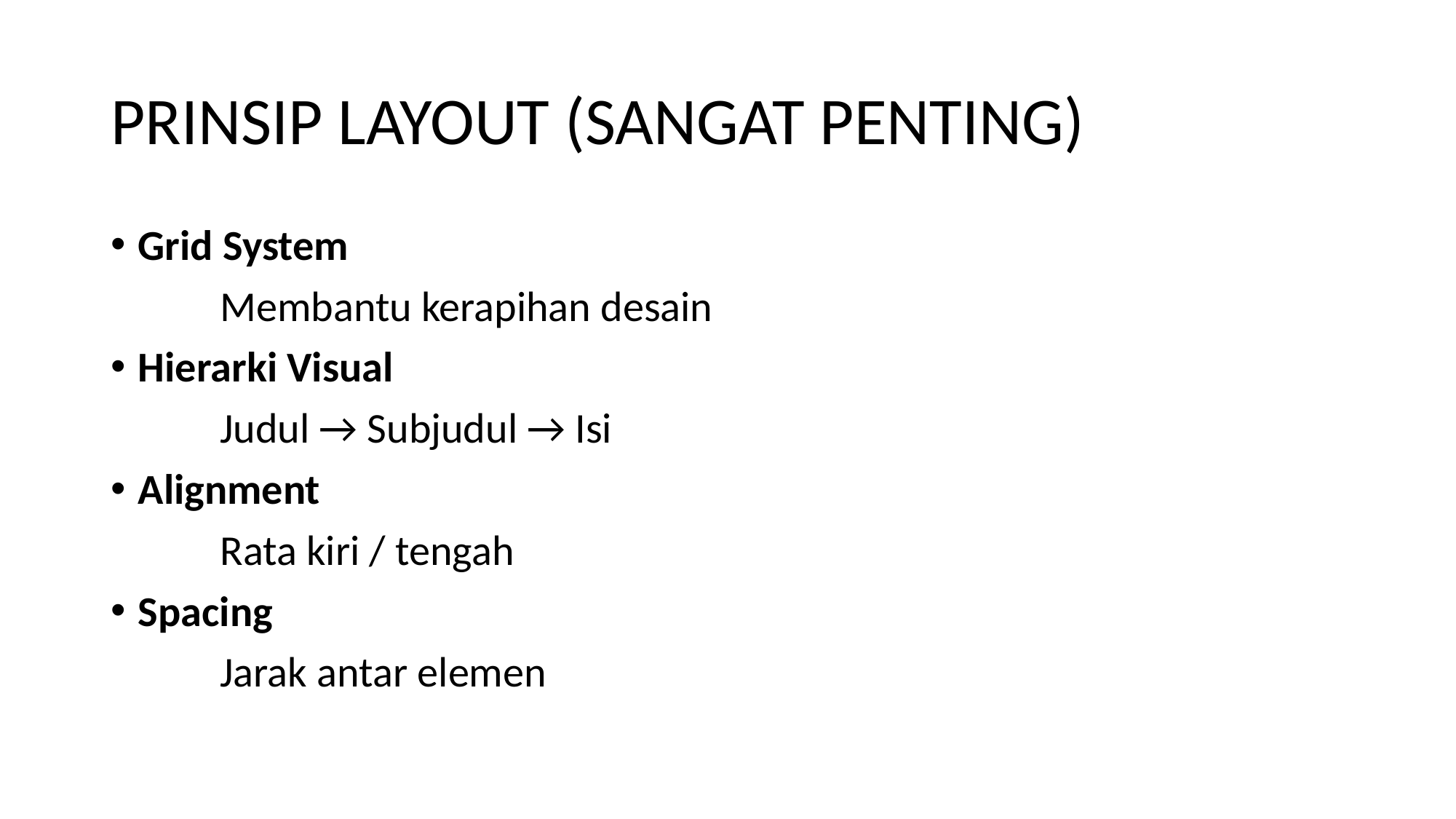

# PRINSIP LAYOUT (SANGAT PENTING)
Grid System
	Membantu kerapihan desain
Hierarki Visual
	Judul → Subjudul → Isi
Alignment
	Rata kiri / tengah
Spacing
	Jarak antar elemen